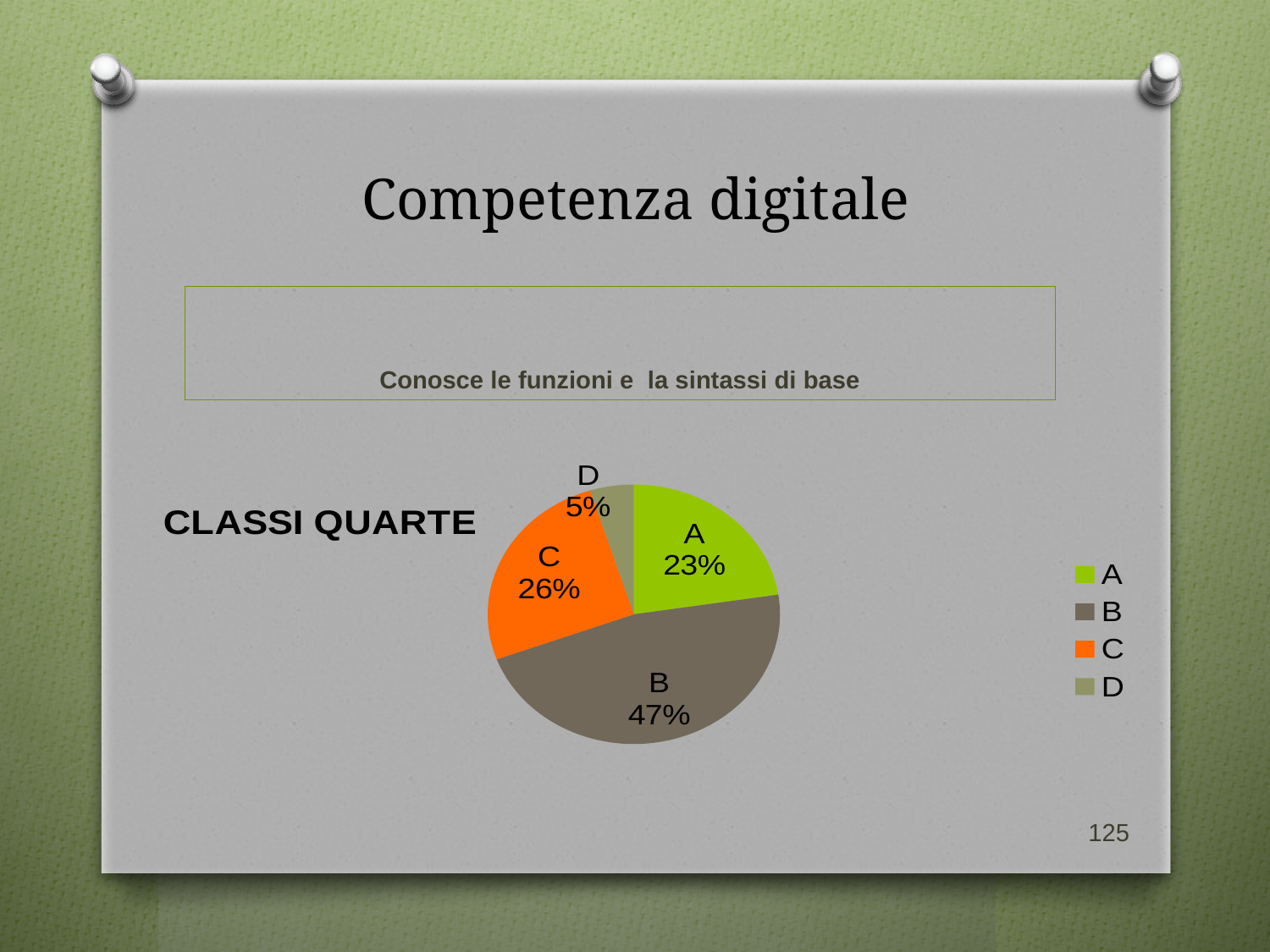

# Competenza digitale
Conosce le funzioni e  la sintassi di base

### Chart:

| Category | CLASSI QUARTE |
|---|---|
| A | 14.0 |
| B | 29.0 |
| C | 16.0 |
| D | 3.0 |
125